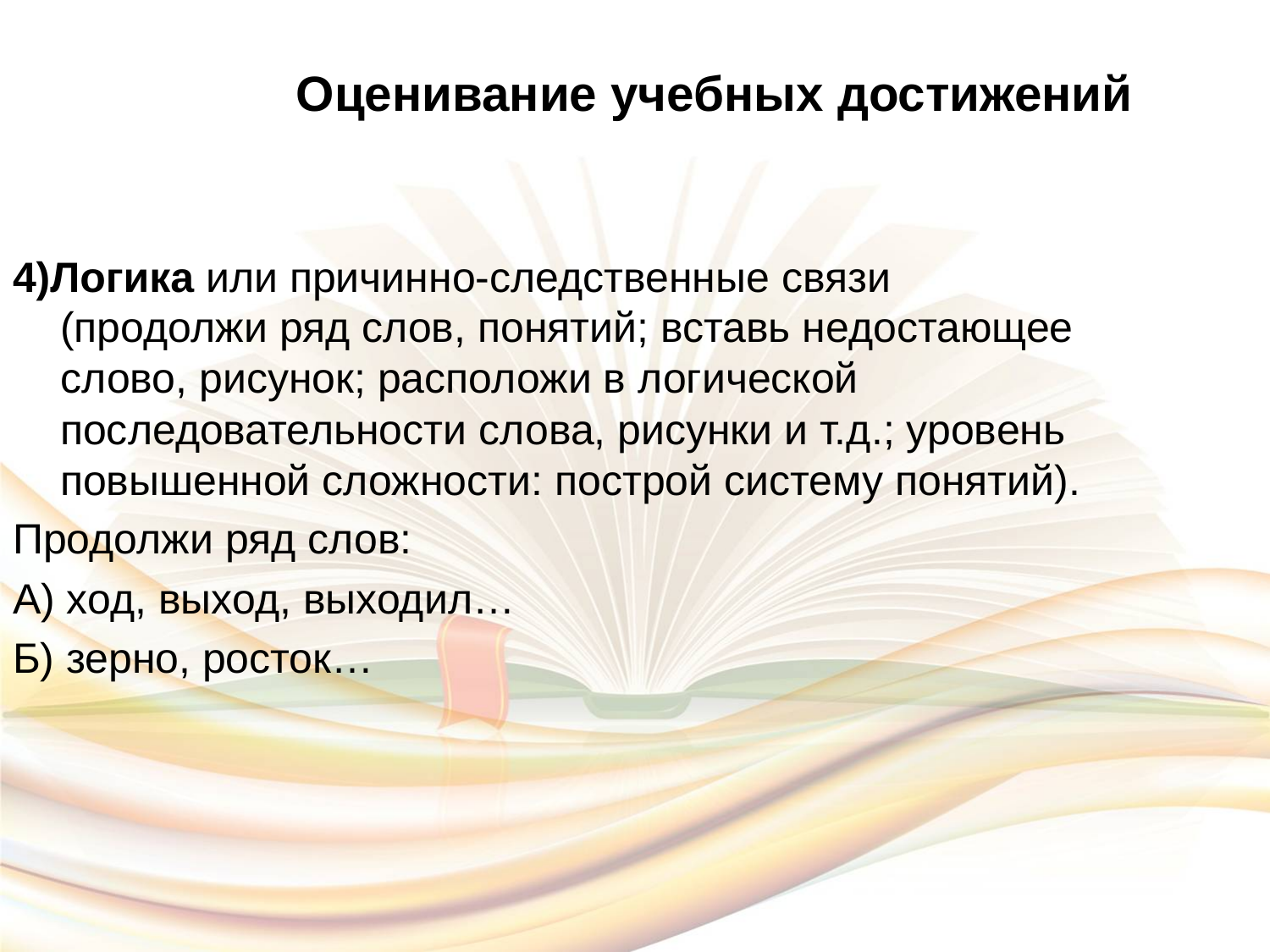

Оценивание учебных достижений
4)Логика или причинно-следственные связи (продолжи ряд слов, понятий; вставь недостающее слово, рисунок; расположи в логической последовательности слова, рисунки и т.д.; уровень повышенной сложности: построй систему понятий).
Продолжи ряд слов:
А) ход, выход, выходил…
Б) зерно, росток…